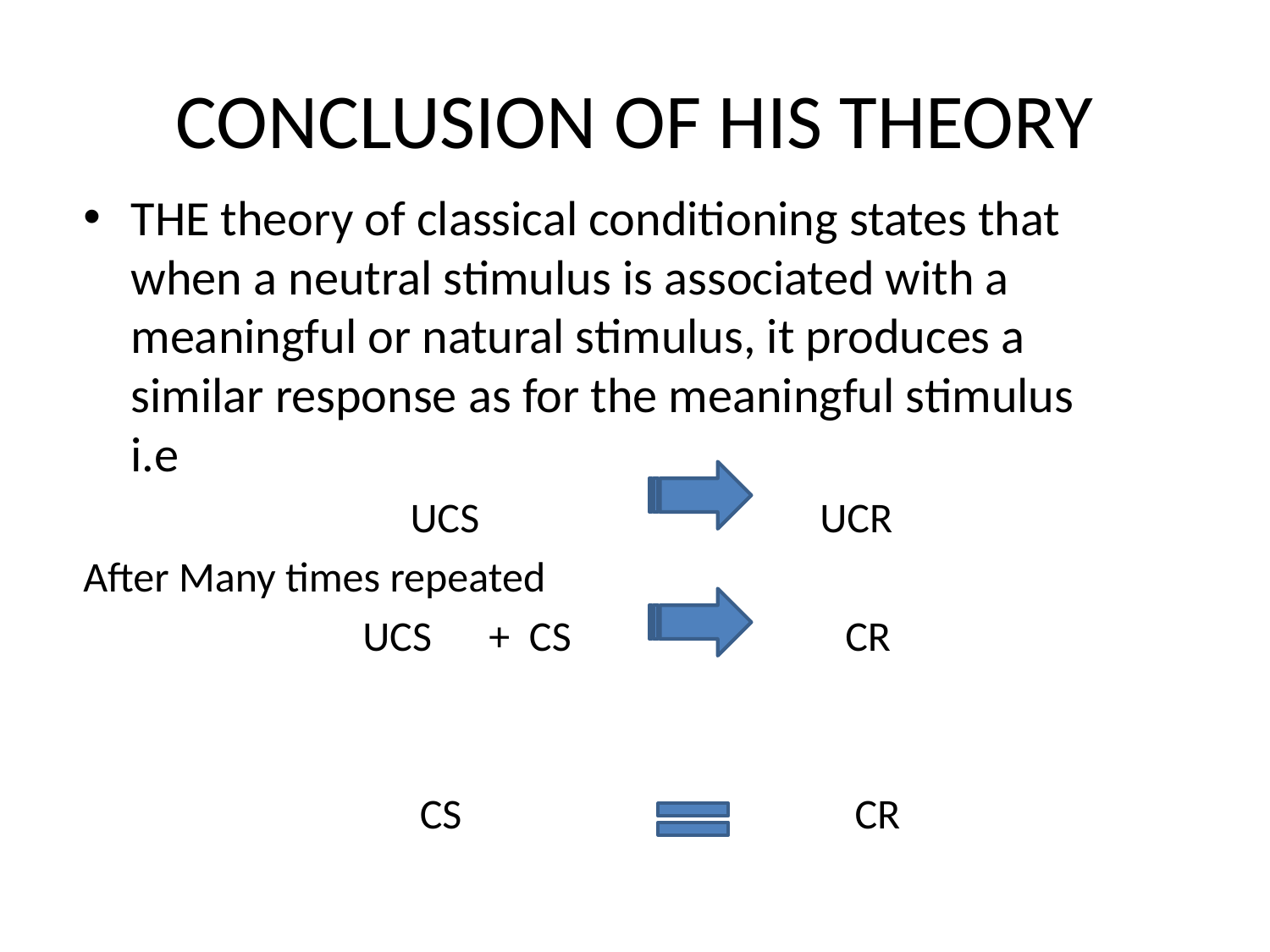

# CONCLUSION OF HIS THEORY
THE theory of classical conditioning states that when a neutral stimulus is associated with a meaningful or natural stimulus, it produces a similar response as for the meaningful stimulus i.e
 	                     UCS	                        UCR
After Many times repeated
	                UCS      +  CS			CR

	                      CS				 CR